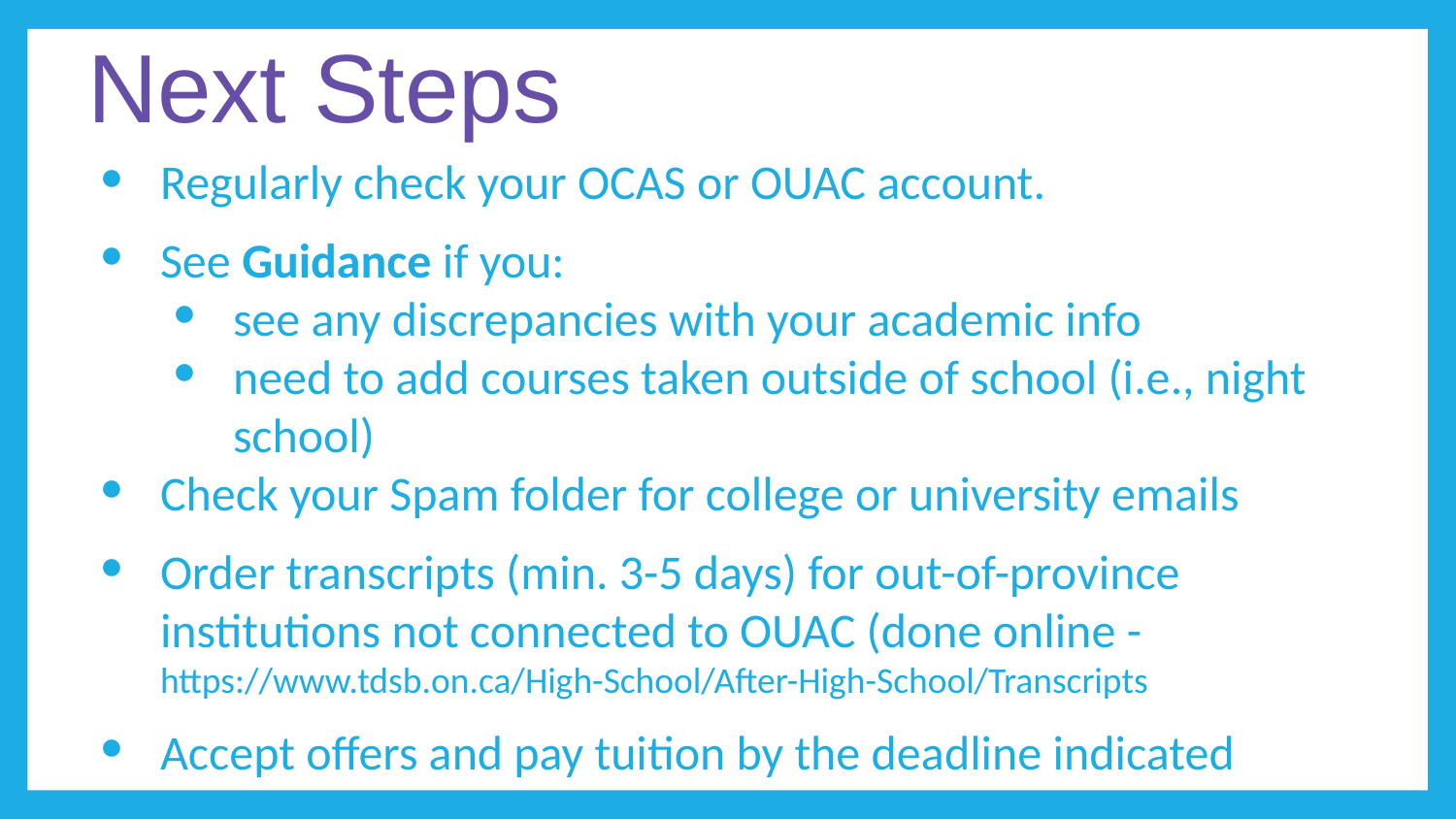

# Next Steps
Regularly check your OCAS or OUAC account.
See Guidance if you:
see any discrepancies with your academic info
need to add courses taken outside of school (i.e., night school)
Check your Spam folder for college or university emails
Order transcripts (min. 3-5 days) for out-of-province institutions not connected to OUAC (done online - https://www.tdsb.on.ca/High-School/After-High-School/Transcripts
Accept offers and pay tuition by the deadline indicated